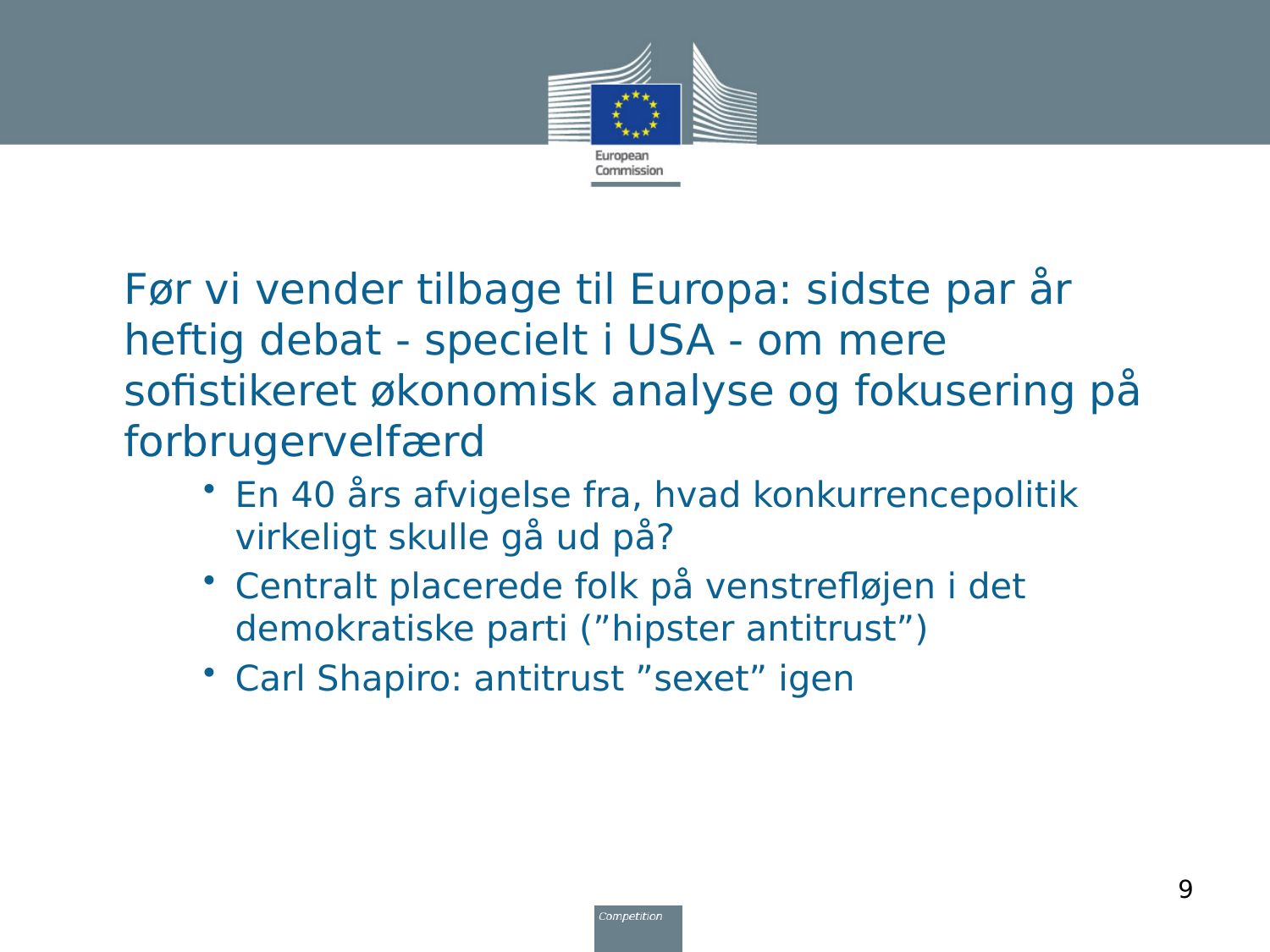

Før vi vender tilbage til Europa: sidste par år heftig debat - specielt i USA - om mere sofistikeret økonomisk analyse og fokusering på forbrugervelfærd
En 40 års afvigelse fra, hvad konkurrencepolitik virkeligt skulle gå ud på?
Centralt placerede folk på venstrefløjen i det demokratiske parti (”hipster antitrust”)
Carl Shapiro: antitrust ”sexet” igen

9